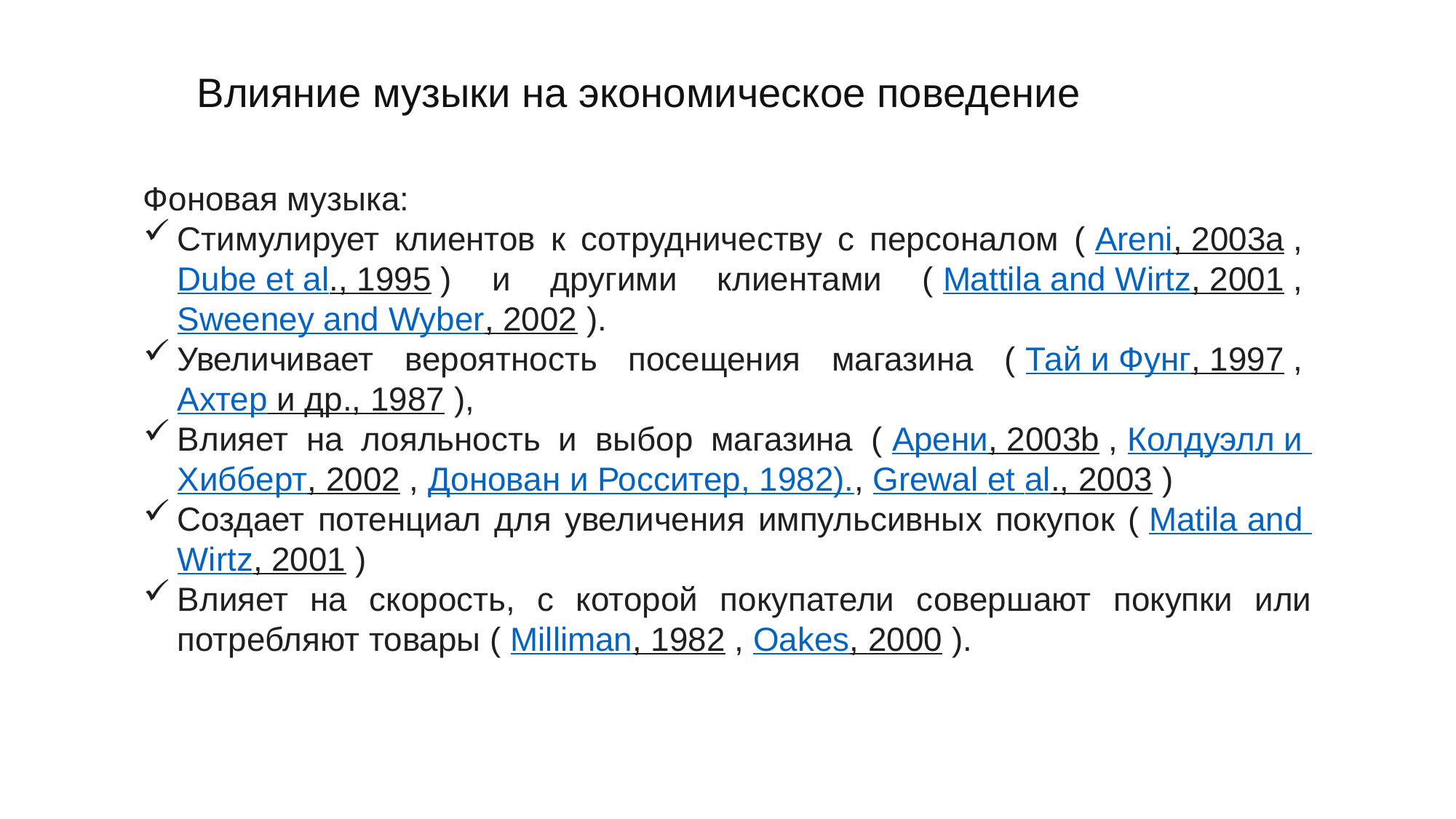

Влияние музыки на экономическое поведение
Фоновая музыка:
Стимулирует клиентов к сотрудничеству с персоналом ( Areni, 2003a , Dube et al., 1995 ) и другими клиентами ( Mattila and Wirtz, 2001 , Sweeney and Wyber, 2002 ).
Увеличивает вероятность посещения магазина ( Тай и Фунг, 1997 , Ахтер и др., 1987 ),
Влияет на лояльность и выбор магазина ( Арени, 2003b , Колдуэлл и Хибберт, 2002 , Донован и Росситер, 1982)., Grewal et al., 2003 )
Создает потенциал для увеличения импульсивных покупок ( Matila and Wirtz, 2001 )
Влияет на скорость, с которой покупатели совершают покупки или потребляют товары ( Milliman, 1982 , Oakes, 2000 ).